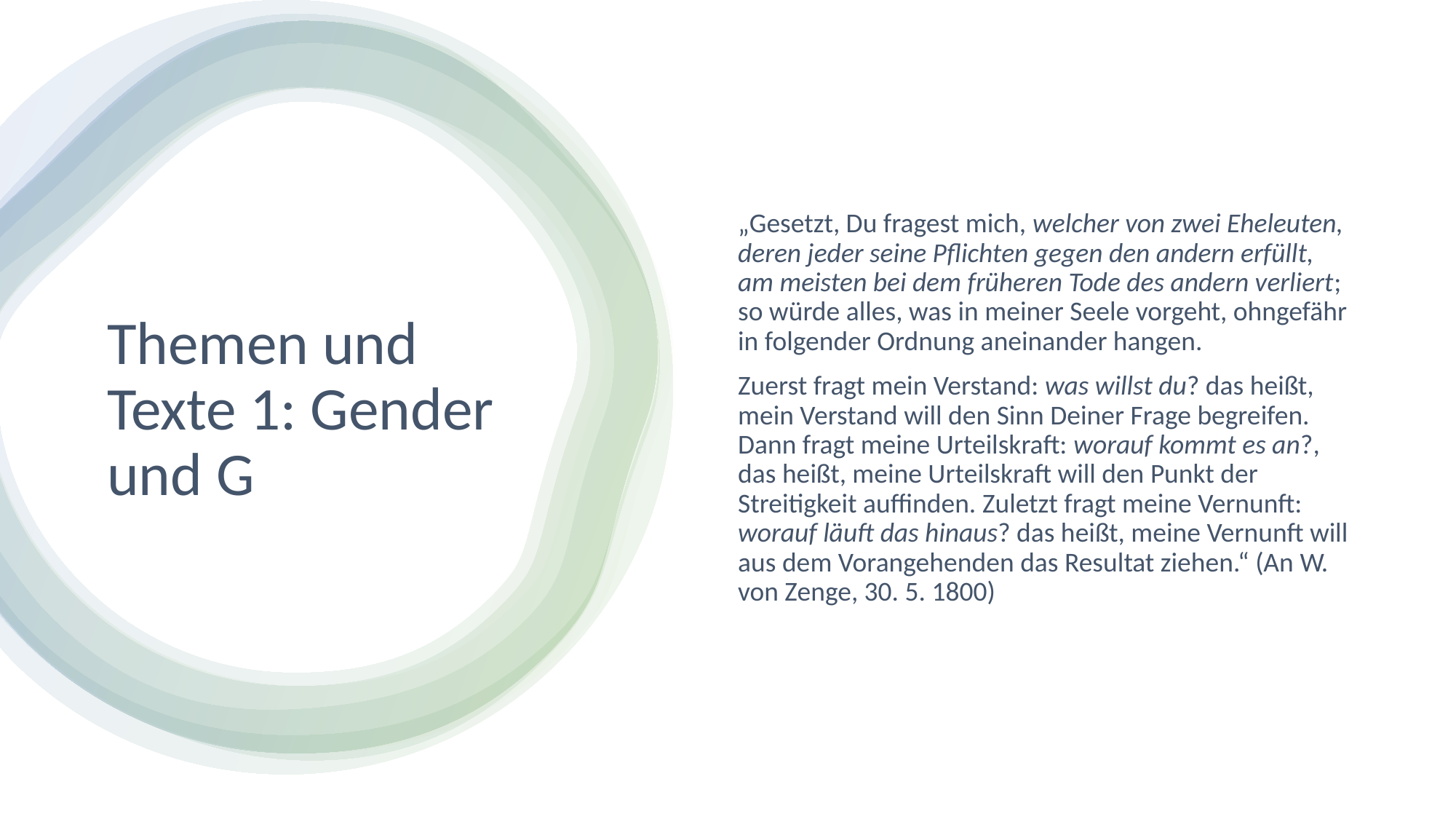

„Gesetzt, Du fragest mich, welcher von zwei Eheleuten, deren jeder seine Pflichten gegen den andern erfüllt, am meisten bei dem früheren Tode des andern verliert; so würde alles, was in meiner Seele vorgeht, ohngefähr in folgender Ordnung aneinander hangen.
Zuerst fragt mein Verstand: was willst du? das heißt, mein Verstand will den Sinn Deiner Frage begreifen. Dann fragt meine Urteilskraft: worauf kommt es an?, das heißt, meine Urteilskraft will den Punkt der Streitigkeit auffinden. Zuletzt fragt meine Vernunft: worauf läuft das hinaus? das heißt, meine Vernunft will aus dem Vorangehenden das Resultat ziehen.“ (An W. von Zenge, 30. 5. 1800)
# Themen und Texte 1: Gender und G